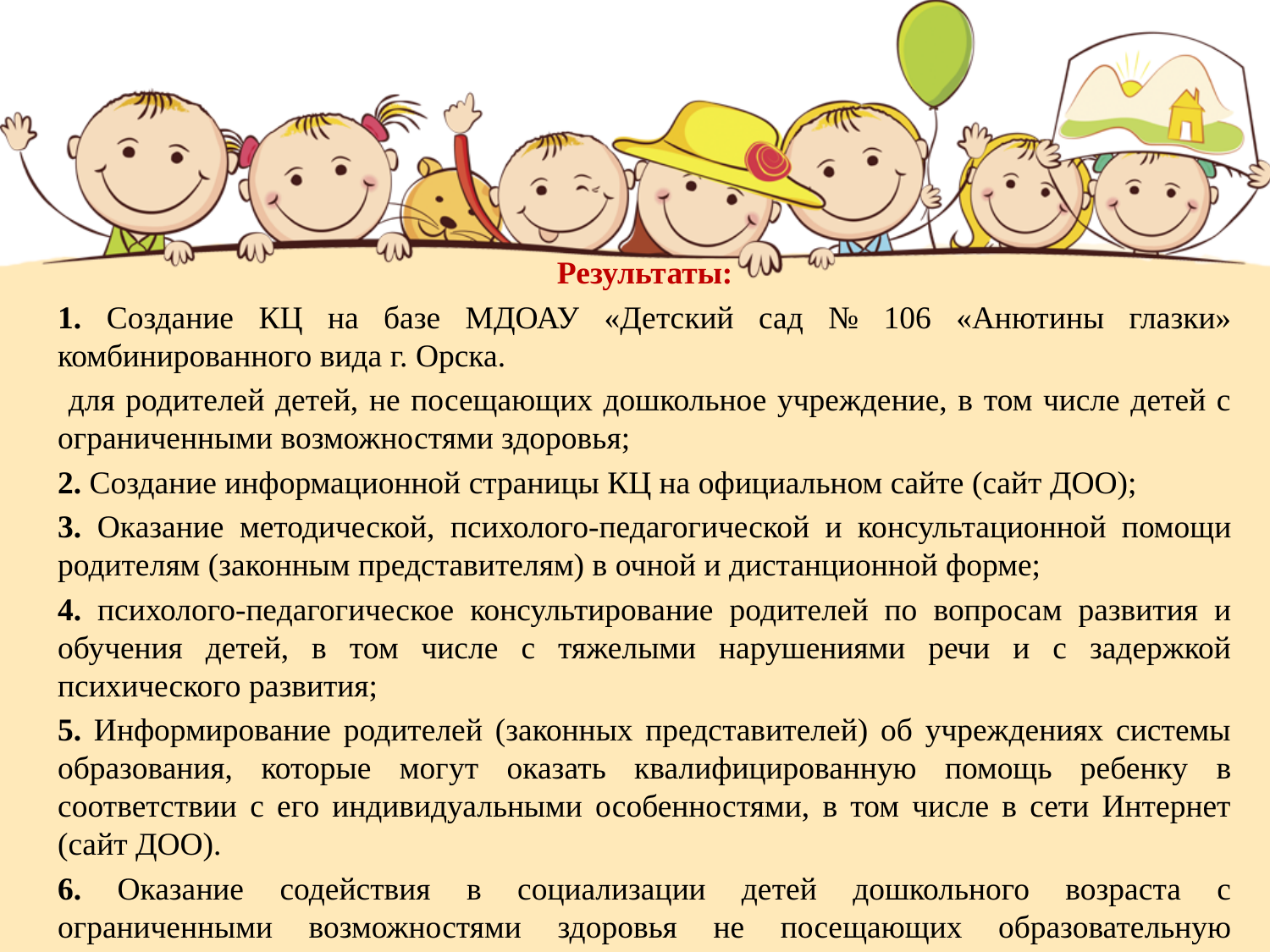

Результаты:
1. Создание КЦ на базе МДОАУ «Детский сад № 106 «Анютины глазки» комбинированного вида г. Орска.
 для родителей детей, не посещающих дошкольное учреждение, в том числе детей с ограниченными возможностями здоровья;
2. Создание информационной страницы КЦ на официальном сайте (сайт ДОО);
3. Оказание методической, психолого-педагогической и консультационной помощи родителям (законным представителям) в очной и дистанционной форме;
4. психолого-педагогическое консультирование родителей по вопросам развития и обучения детей, в том числе с тяжелыми нарушениями речи и с задержкой психического развития;
5. Информирование родителей (законных представителей) об учреждениях системы образования, которые могут оказать квалифицированную помощь ребенку в соответствии с его индивидуальными особенностями, в том числе в сети Интернет (сайт ДОО).
6. Оказание содействия в социализации детей дошкольного возраста с ограниченными возможностями здоровья не посещающих образовательную организацию.